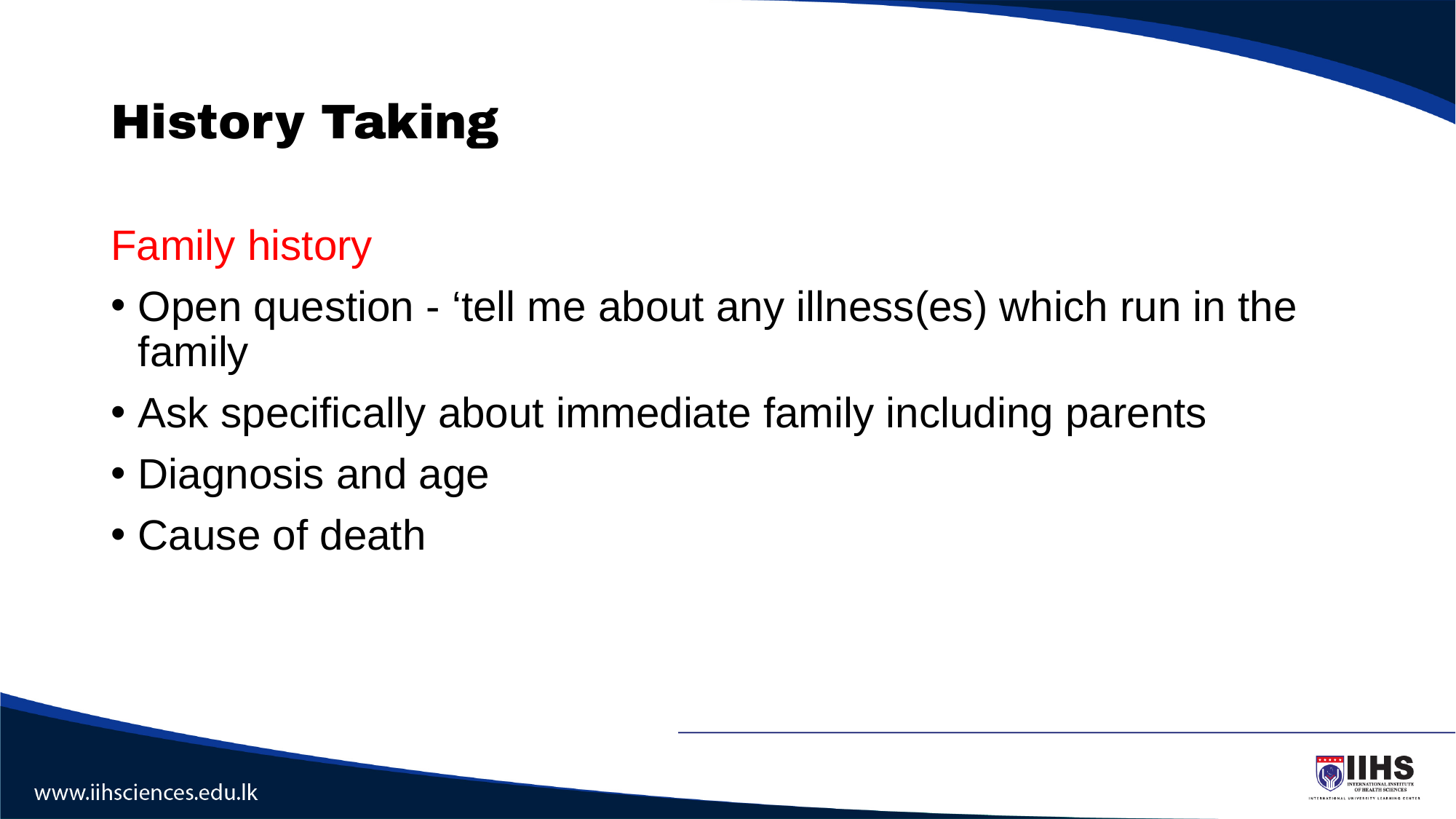

# History Taking
Family history
Open question - ‘tell me about any illness(es) which run in the family
Ask specifically about immediate family including parents
Diagnosis and age
Cause of death